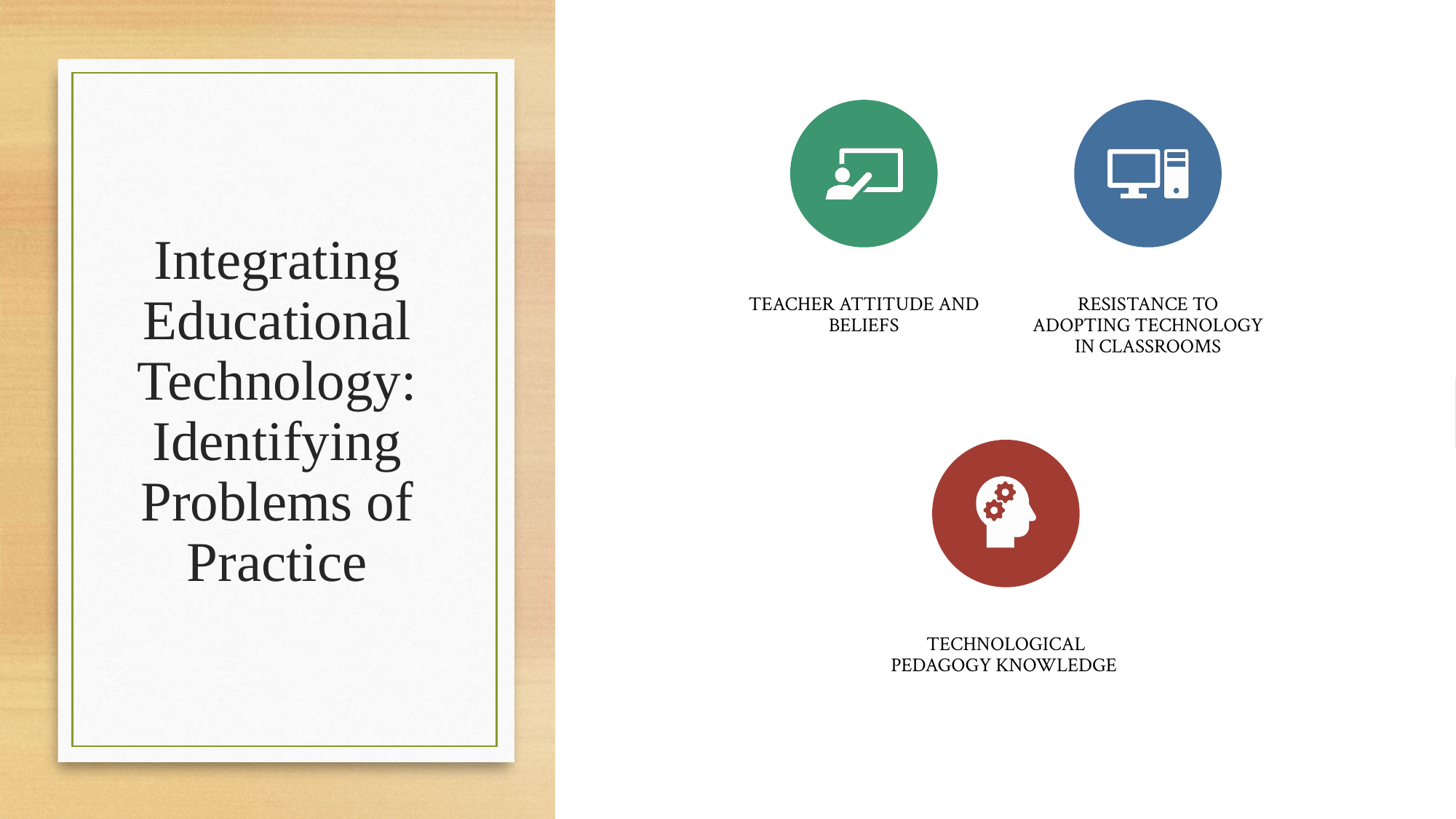

Teacher Attitude and Beliefs
Resistance to Adopting Technology in Classrooms
Technological Pedagogy Knowledge
# Integrating Educational Technology: Identifying Problems of Practice